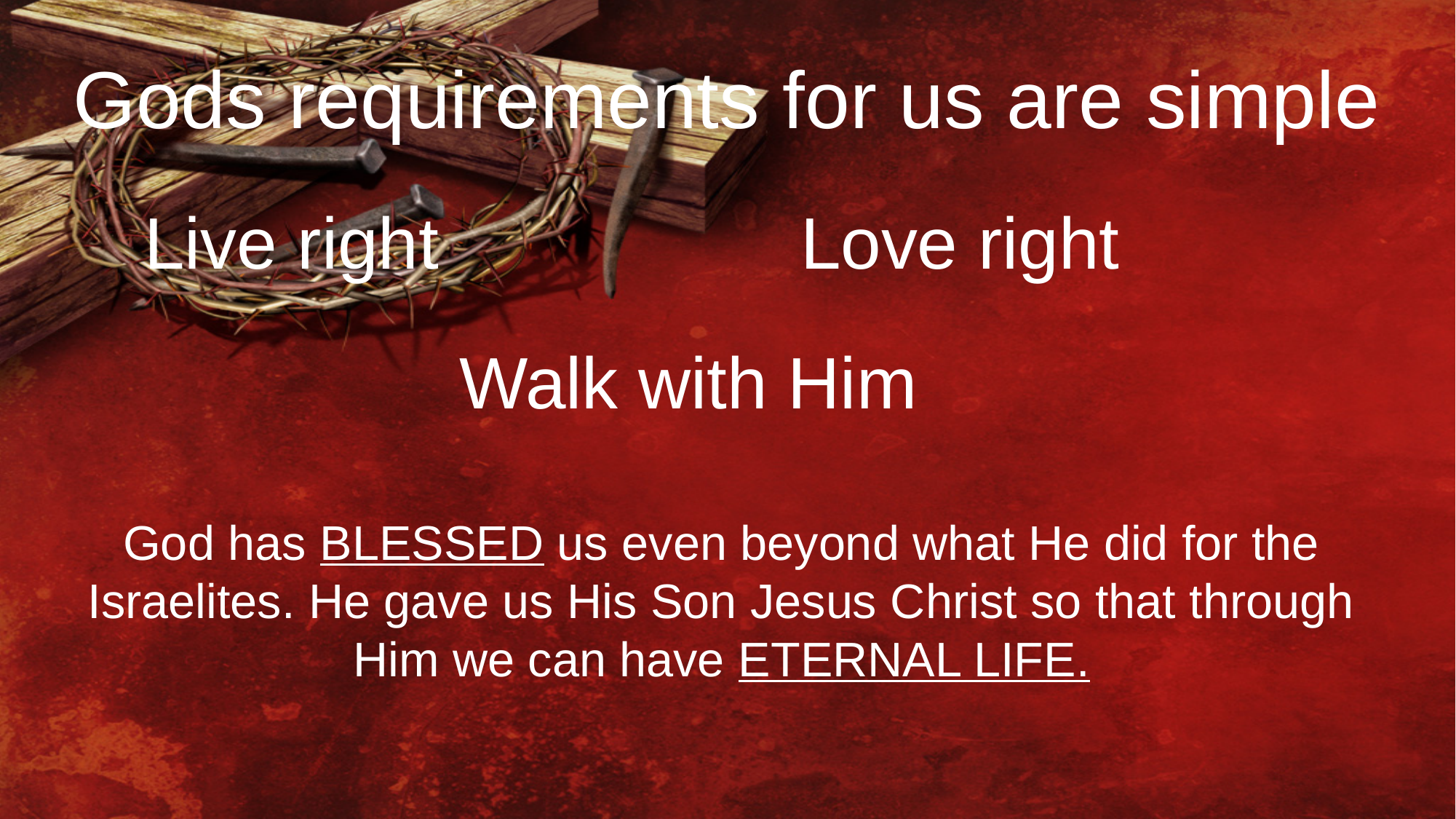

Gods requirements for us are simple
Live right
Love right
Walk with Him
God has BLESSED us even beyond what He did for the Israelites. He gave us His Son Jesus Christ so that through Him we can have ETERNAL LIFE.